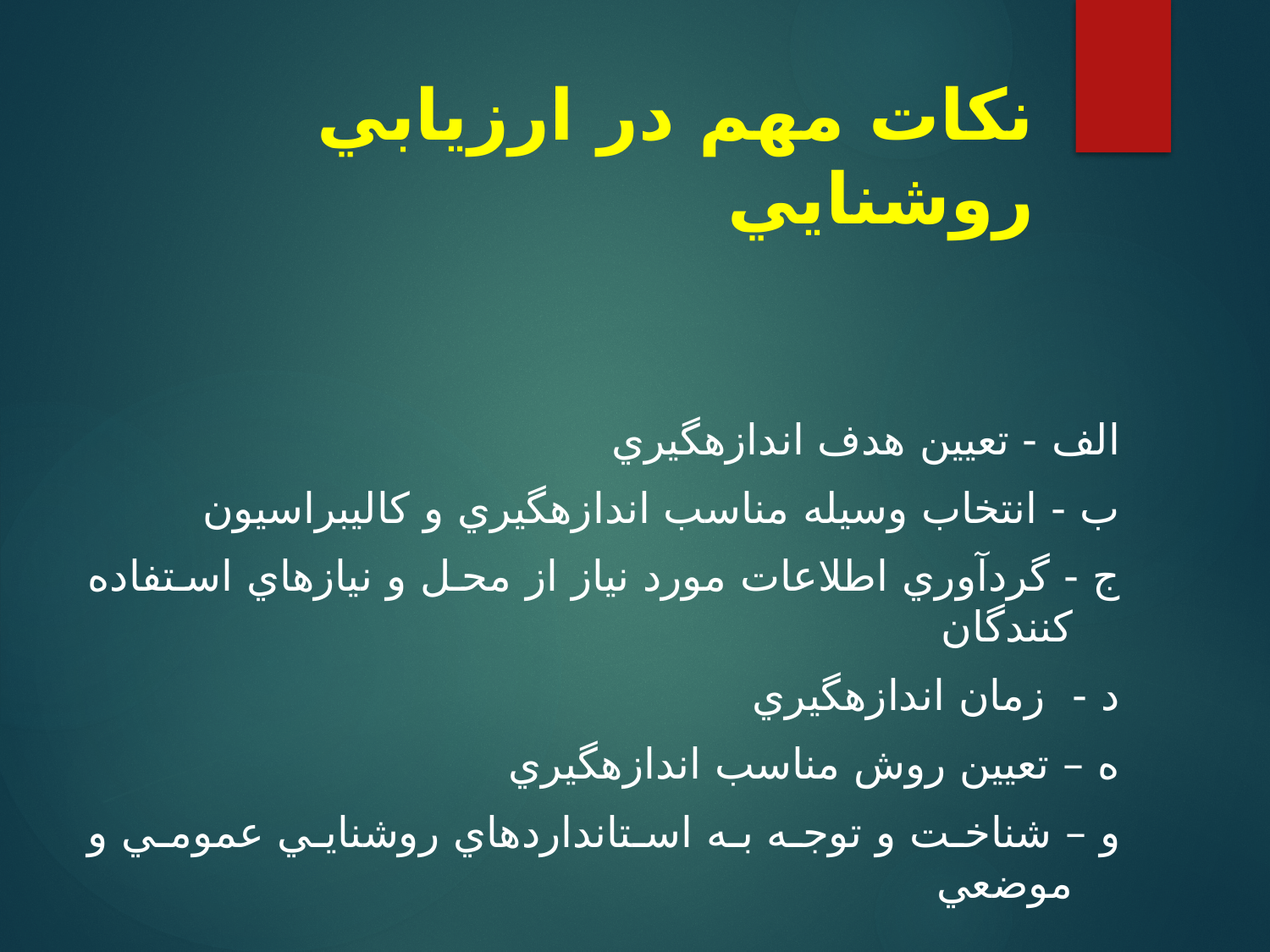

# نكات مهم در ارزيابي روشنايي
الف - تعيين هدف اندازه‏گيري
ب - انتخاب وسيله مناسب اندازه‏گيري و كاليبراسيون
ج - گردآوري اطلاعات مورد نياز از محل و نيازهاي استفاده كنندگان
د -  زمان اندازه‏گيري
ه – تعيين روش مناسب اندازه‏گيري
و – شناخت و توجه به استانداردهاي روشنايي عمومي و موضعي